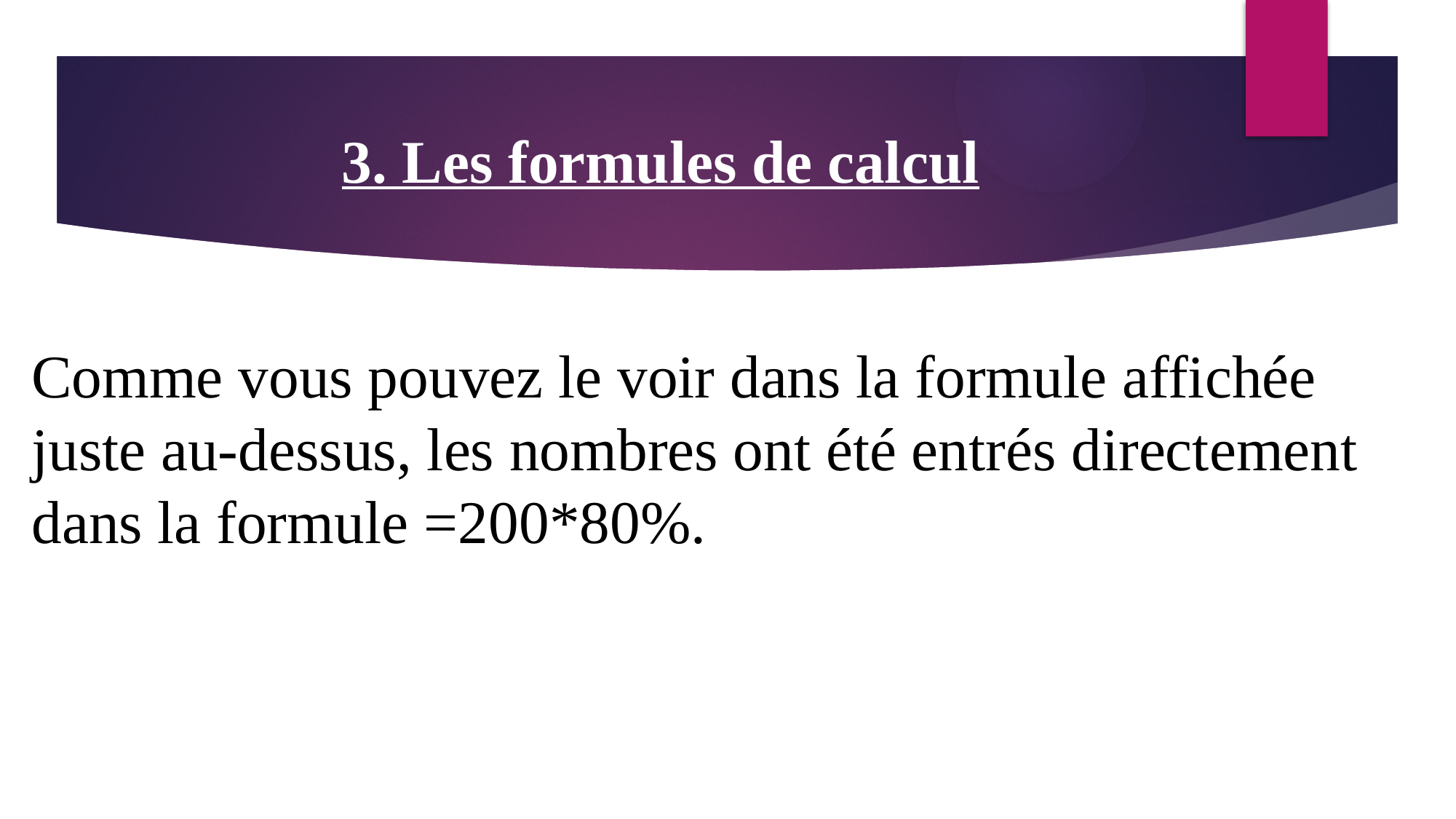

# 3. Les formules de calcul
Comme vous pouvez le voir dans la formule affichée juste au-dessus, les nombres ont été entrés directement dans la formule =200*80%.